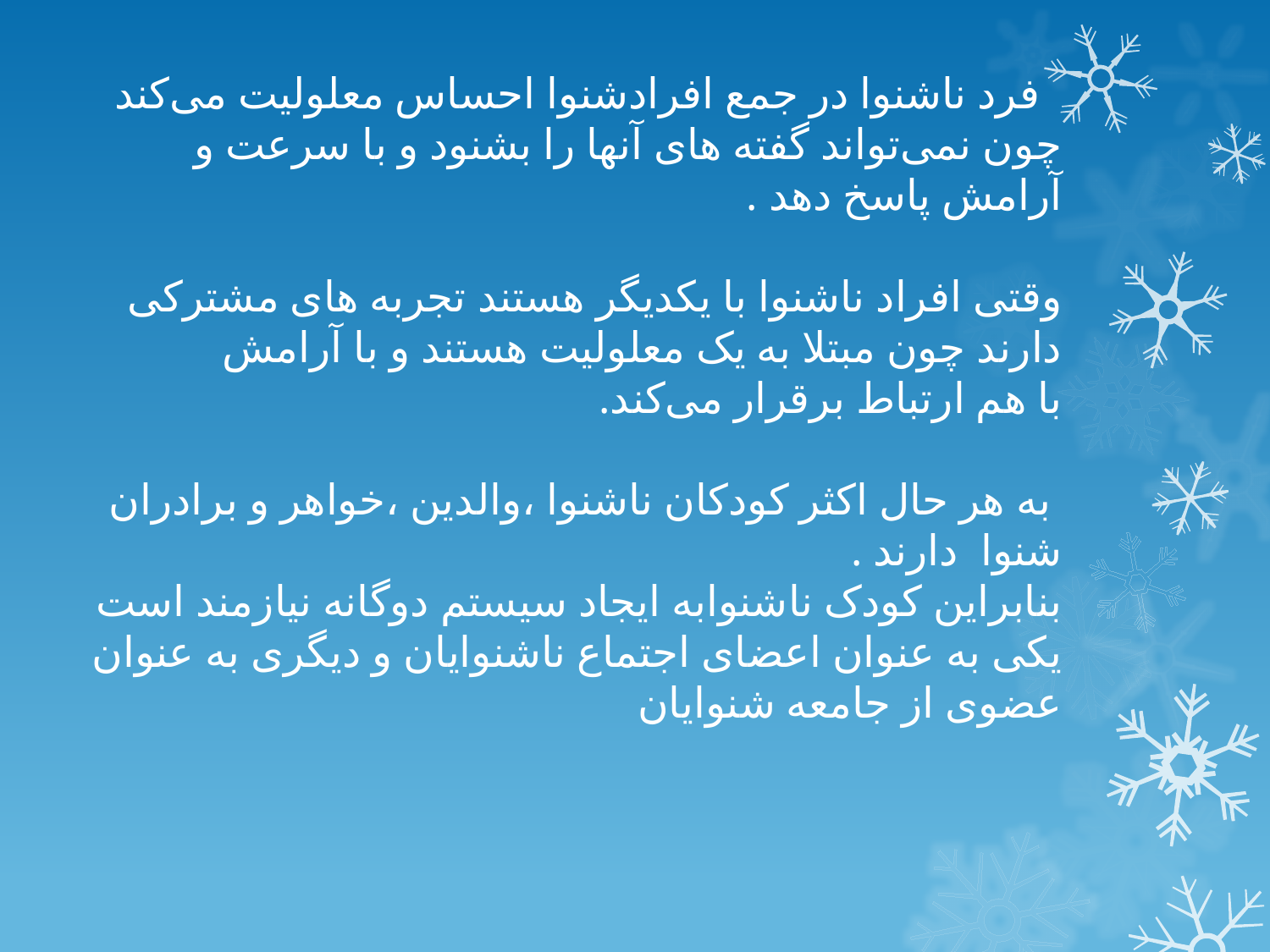

فرد ناشنوا در جمع افرادشنوا احساس معلولیت می‌کند
چون نمی‌تواند گفته های آنها را بشنود و با سرعت و
آرامش پاسخ دهد .

وقتی افراد ناشنوا با یکدیگر هستند تجربه های مشترکی
دارند چون مبتلا به یک معلولیت هستند و با آرامش
با هم ارتباط برقرار می‌کند.

 به هر حال اکثر کودکان ناشنوا ،والدین ،خواهر و برادران شنوا  دارند .
بنابراین کودک ناشنوابه ایجاد سیستم دوگانه نیازمند است یکی به عنوان اعضای اجتماع ناشنوایان و دیگری به عنوان عضوی از جامعه شنوایان